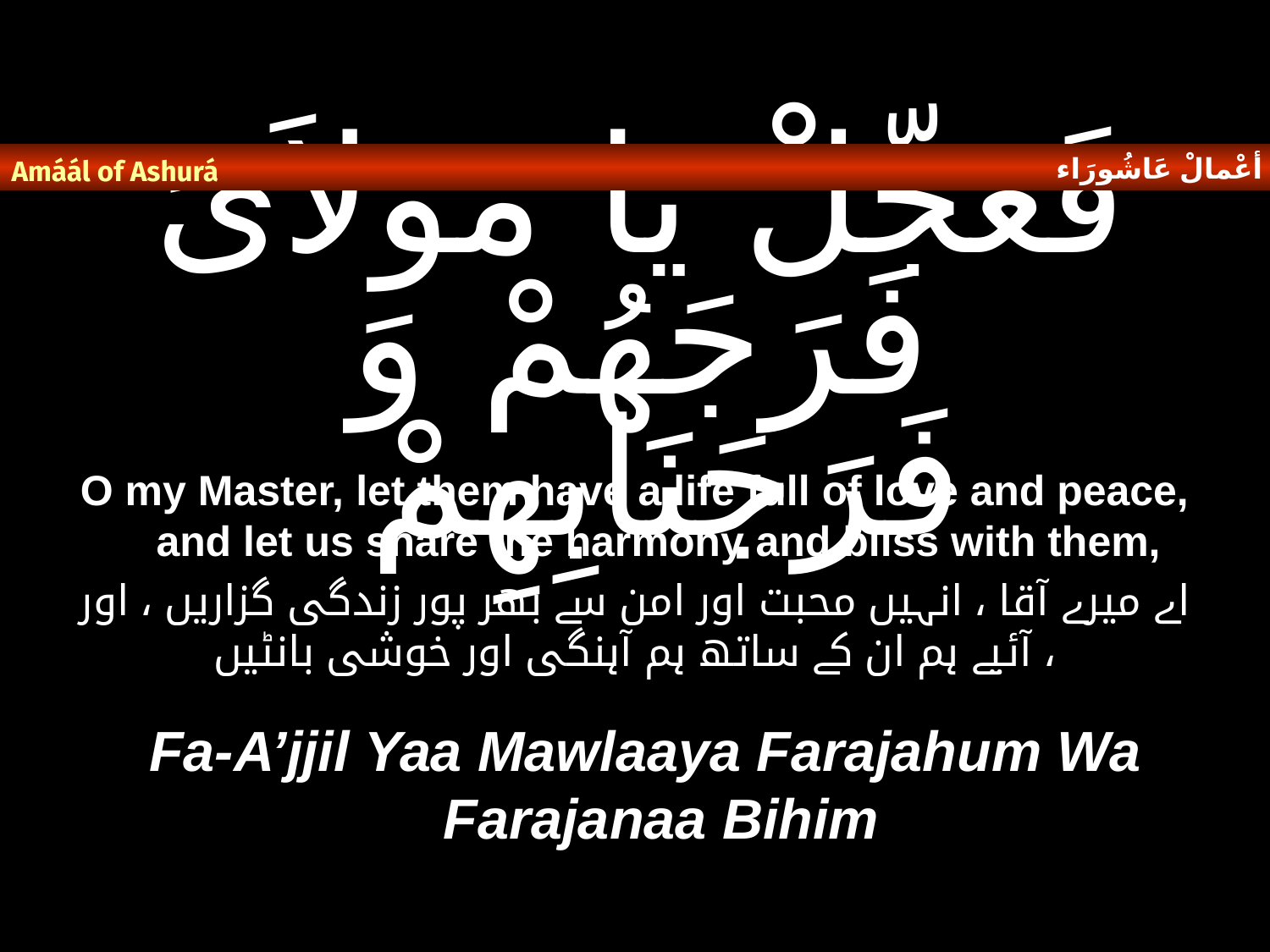

أعْمالْ عَاشُورَاء
Amáál of Ashurá
# فَعَجِّلْ يَا مَوْلاَىَ فَرَجَهُمْ وَ فَرَجَنَابِهِمْ
O my Master, let them have a life full of love and peace, and let us share the harmony and bliss with them,
اے میرے آقا ، انہیں محبت اور امن سے بھر پور زندگی گزاریں ، اور آئیے ہم ان کے ساتھ ہم آہنگی اور خوشی بانٹیں ،

Fa-A’jjil Yaa Mawlaaya Farajahum Wa Farajanaa Bihim